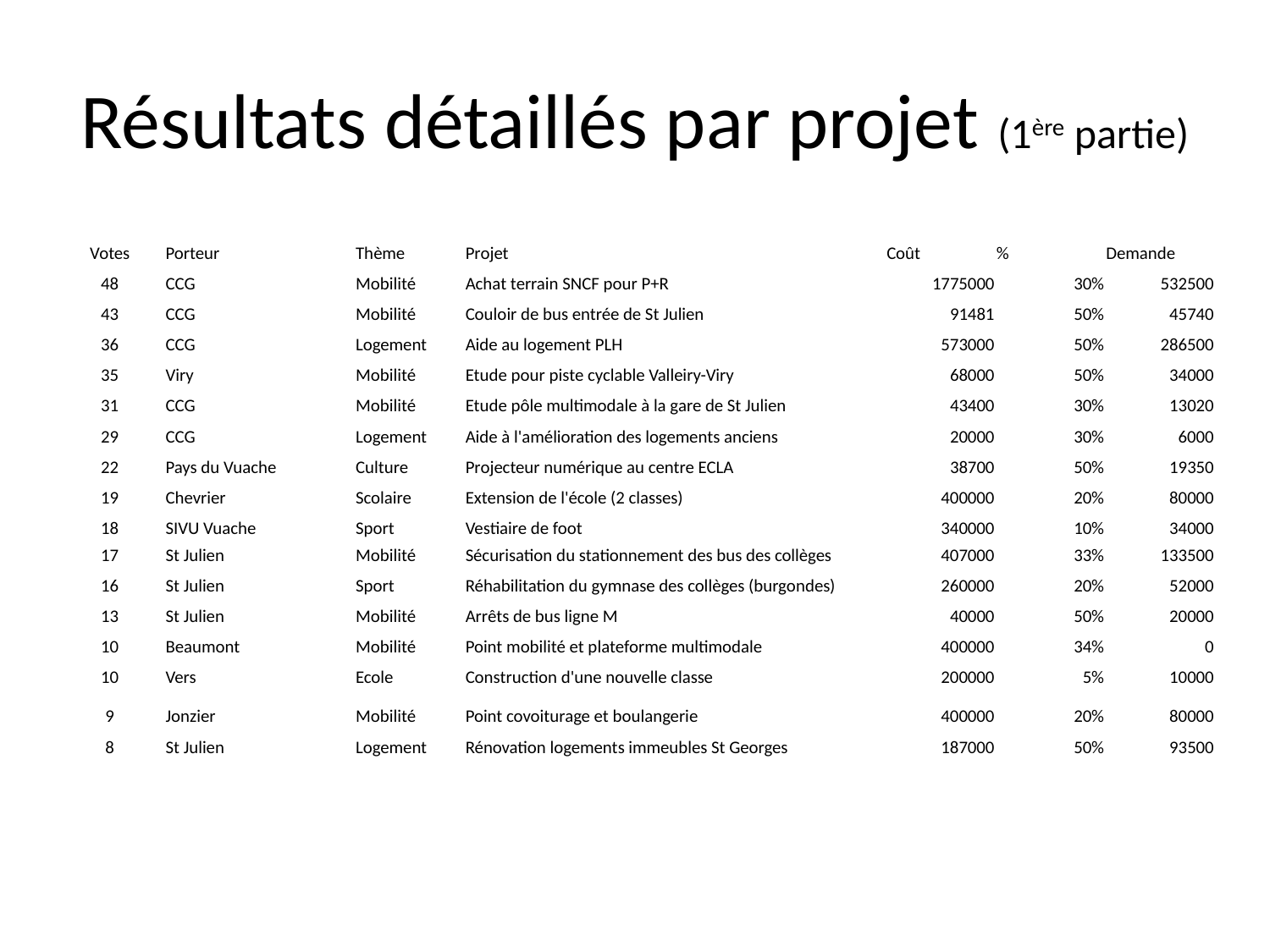

# Résultats détaillés par projet (1ère partie)
| Votes | Porteur | Thème | Projet | Coût | % | Demande |
| --- | --- | --- | --- | --- | --- | --- |
| 48 | CCG | Mobilité | Achat terrain SNCF pour P+R | 1775000 | 30% | 532500 |
| 43 | CCG | Mobilité | Couloir de bus entrée de St Julien | 91481 | 50% | 45740 |
| 36 | CCG | Logement | Aide au logement PLH | 573000 | 50% | 286500 |
| 35 | Viry | Mobilité | Etude pour piste cyclable Valleiry-Viry | 68000 | 50% | 34000 |
| 31 | CCG | Mobilité | Etude pôle multimodale à la gare de St Julien | 43400 | 30% | 13020 |
| 29 | CCG | Logement | Aide à l'amélioration des logements anciens | 20000 | 30% | 6000 |
| 22 | Pays du Vuache | Culture | Projecteur numérique au centre ECLA | 38700 | 50% | 19350 |
| 19 | Chevrier | Scolaire | Extension de l'école (2 classes) | 400000 | 20% | 80000 |
| 18 | SIVU Vuache | Sport | Vestiaire de foot | 340000 | 10% | 34000 |
| 17 | St Julien | Mobilité | Sécurisation du stationnement des bus des collèges | 407000 | 33% | 133500 |
| 16 | St Julien | Sport | Réhabilitation du gymnase des collèges (burgondes) | 260000 | 20% | 52000 |
| 13 | St Julien | Mobilité | Arrêts de bus ligne M | 40000 | 50% | 20000 |
| 10 | Beaumont | Mobilité | Point mobilité et plateforme multimodale | 400000 | 34% | 0 |
| 10 | Vers | Ecole | Construction d'une nouvelle classe | 200000 | 5% | 10000 |
| 9 | Jonzier | Mobilité | Point covoiturage et boulangerie | 400000 | 20% | 80000 |
| 8 | St Julien | Logement | Rénovation logements immeubles St Georges | 187000 | 50% | 93500 |